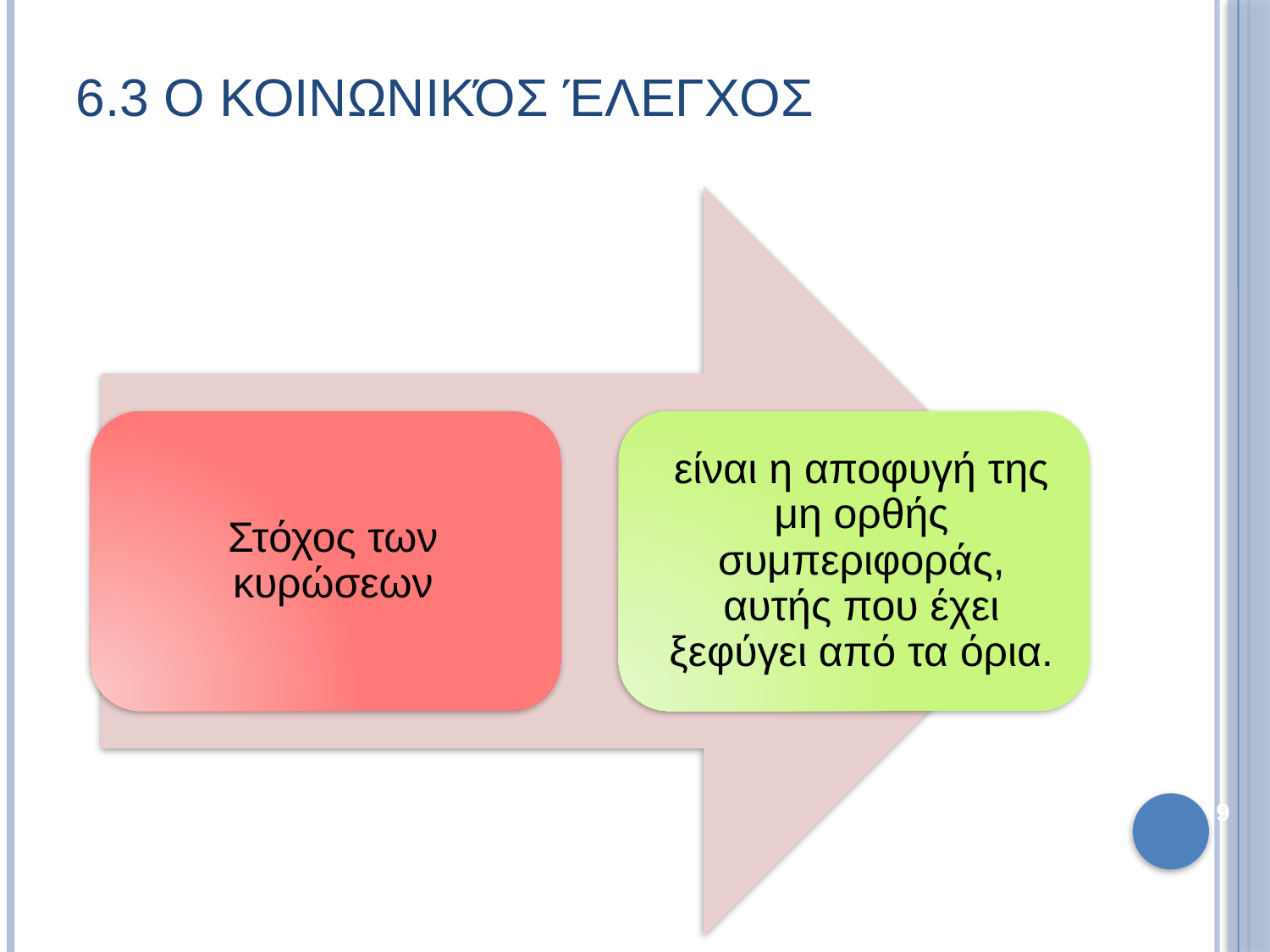

# 6.3 Ο κοινωνικόσ έλεγχοσ
Στόχος των κυρώσεων
είναι η αποφυγή της μη ορθής συμπεριφοράς, αυτής που έχει ξεφύγει από τα όρια.
9